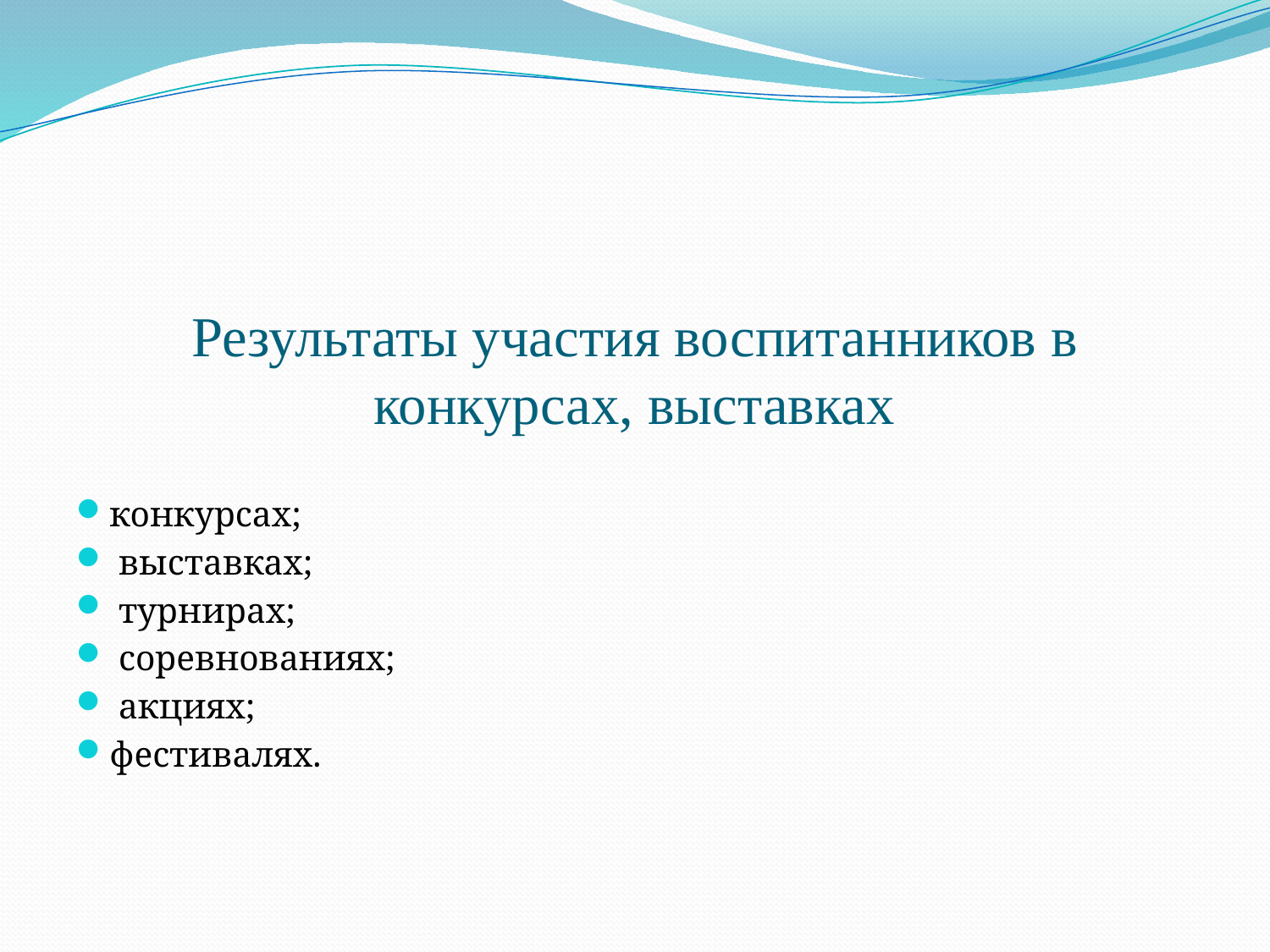

# Результаты участия воспитанников в конкурсах, выставках
конкурсах;
 выставках;
 турнирах;
 соревнованиях;
 акциях;
фестивалях.